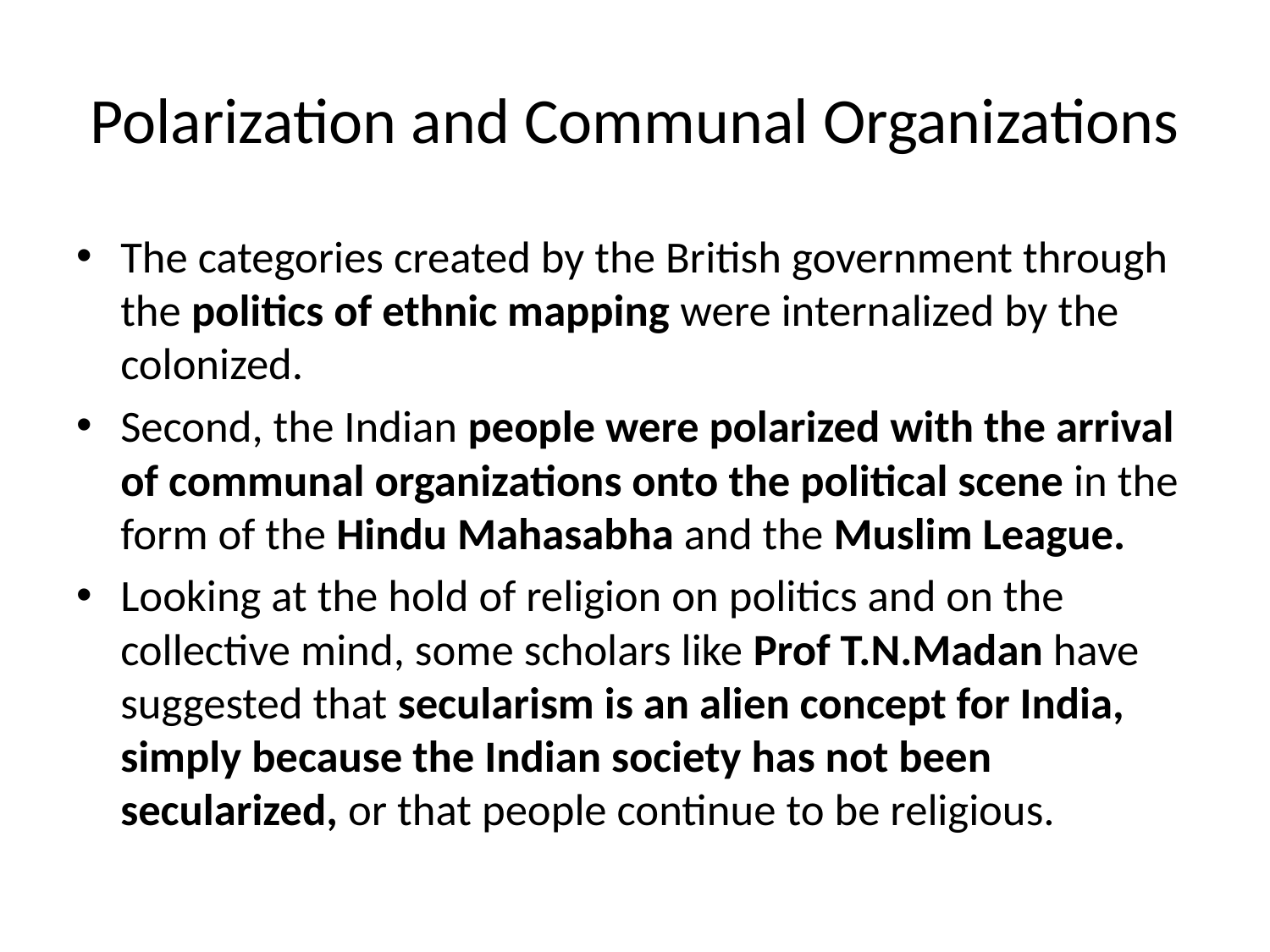

# Polarization and Communal Organizations
The categories created by the British government through the politics of ethnic mapping were internalized by the colonized.
Second, the Indian people were polarized with the arrival of communal organizations onto the political scene in the form of the Hindu Mahasabha and the Muslim League.
Looking at the hold of religion on politics and on the collective mind, some scholars like Prof T.N.Madan have suggested that secularism is an alien concept for India, simply because the Indian society has not been secularized, or that people continue to be religious.